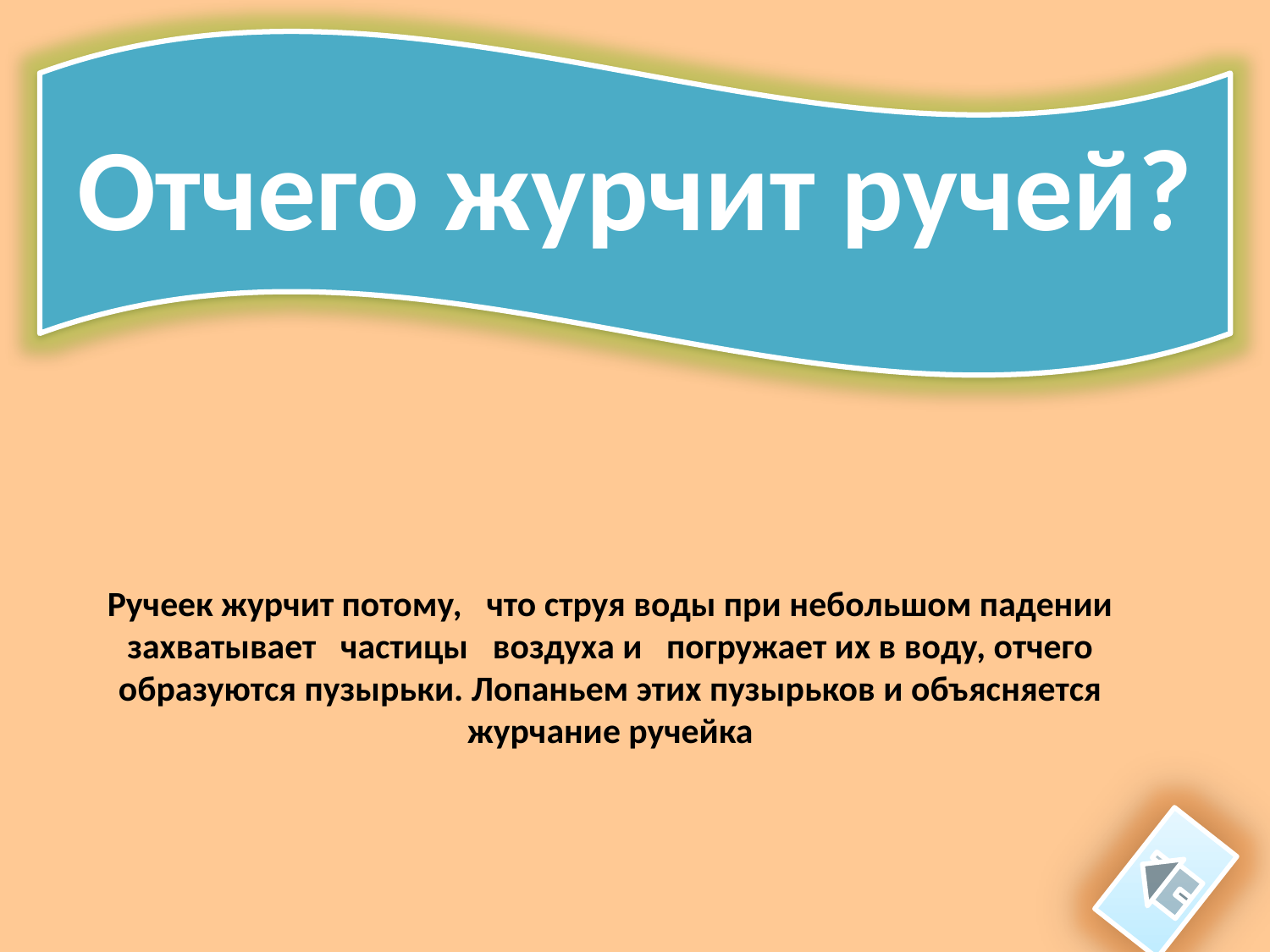

Отчего журчит ручей?

Ручеек журчит потому,   что струя воды при небольшом падении захватывает   частицы   воздуха и   погружает их в воду, отчего образуются пузырьки. Лопаньем этих пузырьков и объясняется журчание ручейка